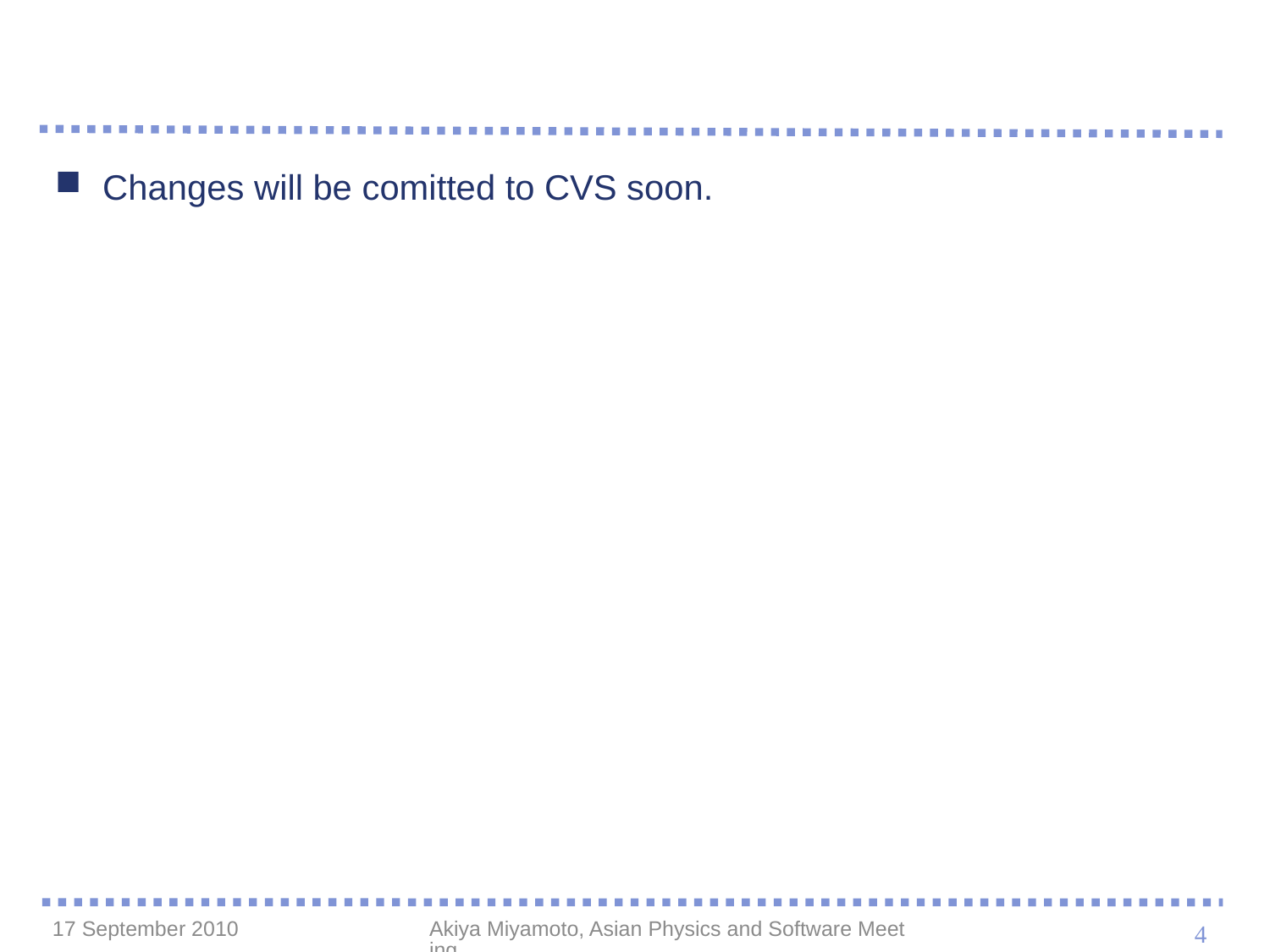

#
Changes will be comitted to CVS soon.
4
17 September 2010
Akiya Miyamoto, Asian Physics and Software Meeting